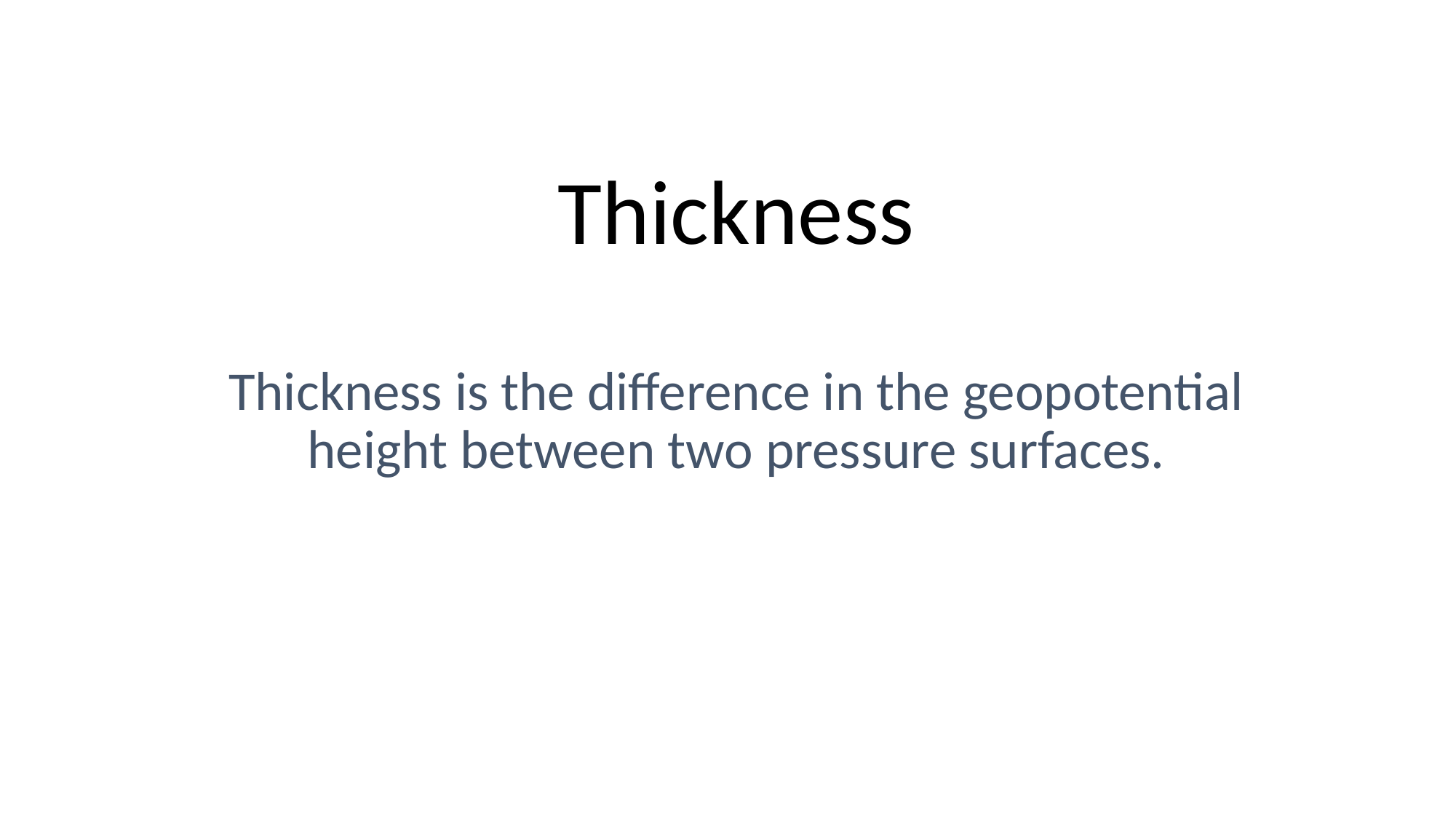

# Thickness
Thickness is the difference in the geopotential height between two pressure surfaces.